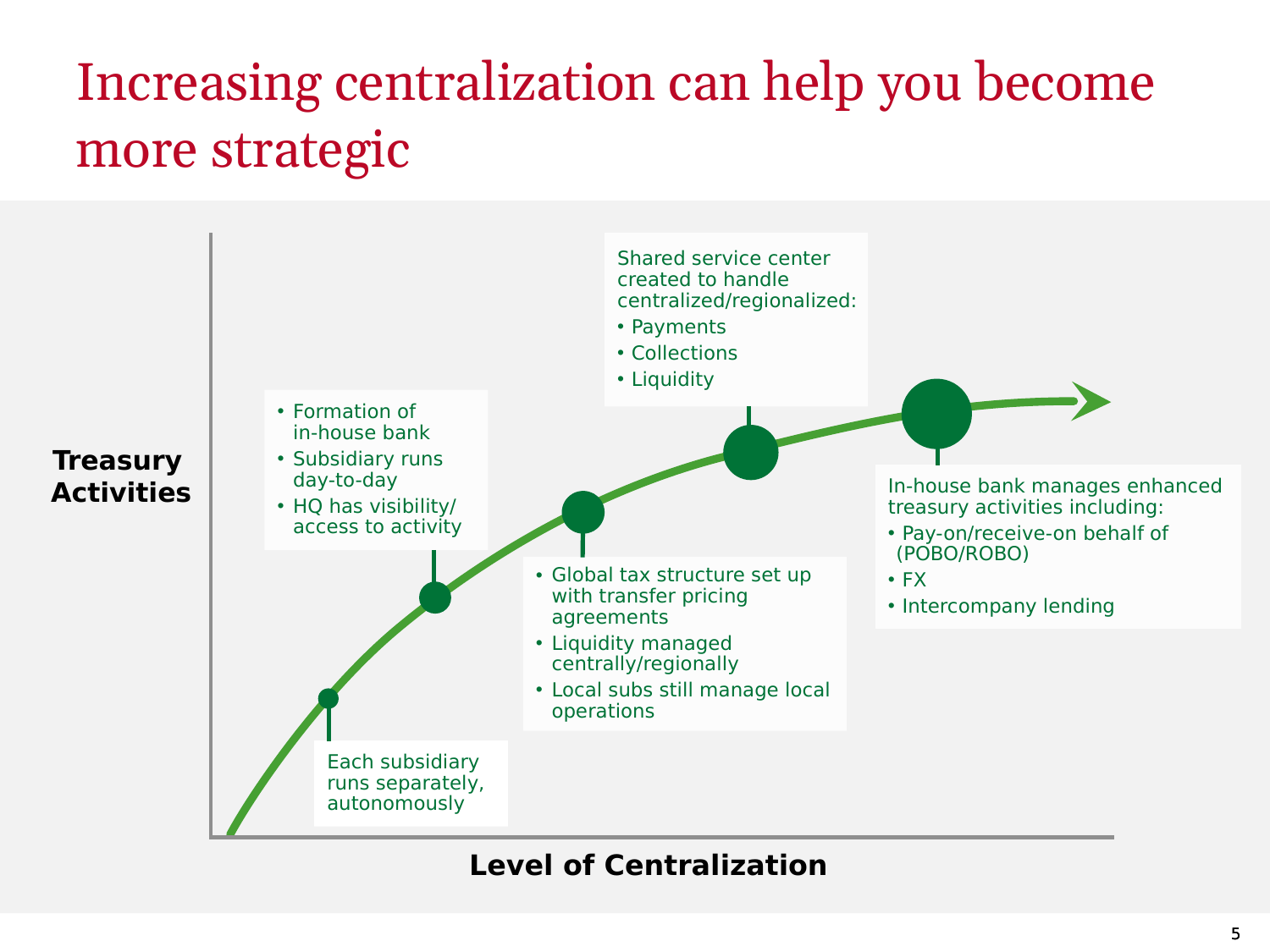

# Increasing centralization can help you become more strategic

Shared service center created to handle centralized/regionalized:
 Payments
 Collections
 Liquidity

Formation of
in-house bank
Subsidiary runs
day-to-day
HQ has visibility/
access to activity

 Treasury
Activities
In-house bank manages enhanced treasury activities including:
 Pay-on/receive-on behalf of (POBO/ROBO)
 FX
 Intercompany lending

Global tax structure set up with transfer pricing agreements
Liquidity managed centrally/regionally
Local subs still manage local operations

Each subsidiary runs separately, autonomously
Level of Centralization